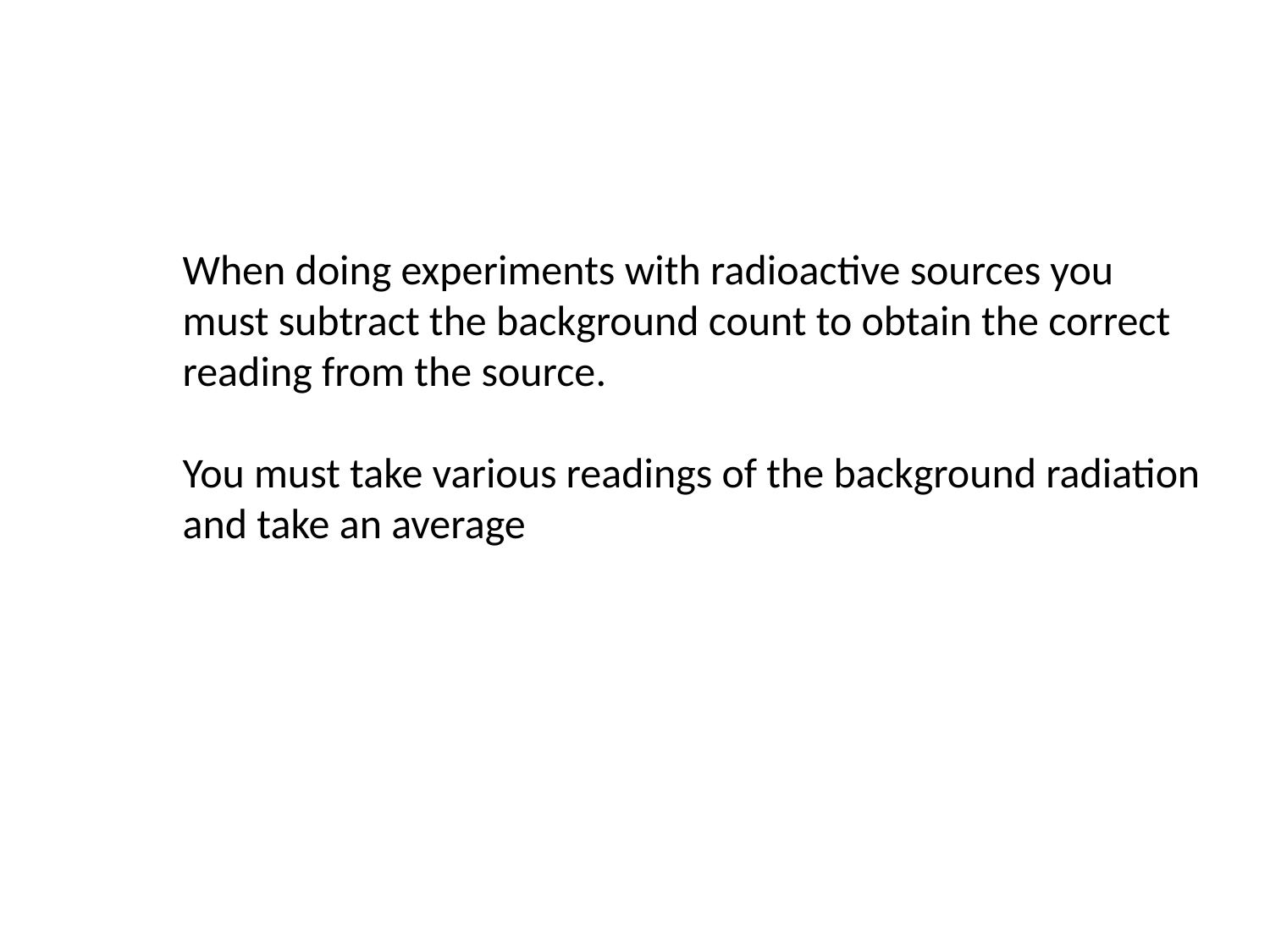

When doing experiments with radioactive sources you
must subtract the background count to obtain the correct
reading from the source.

You must take various readings of the background radiation
and take an average